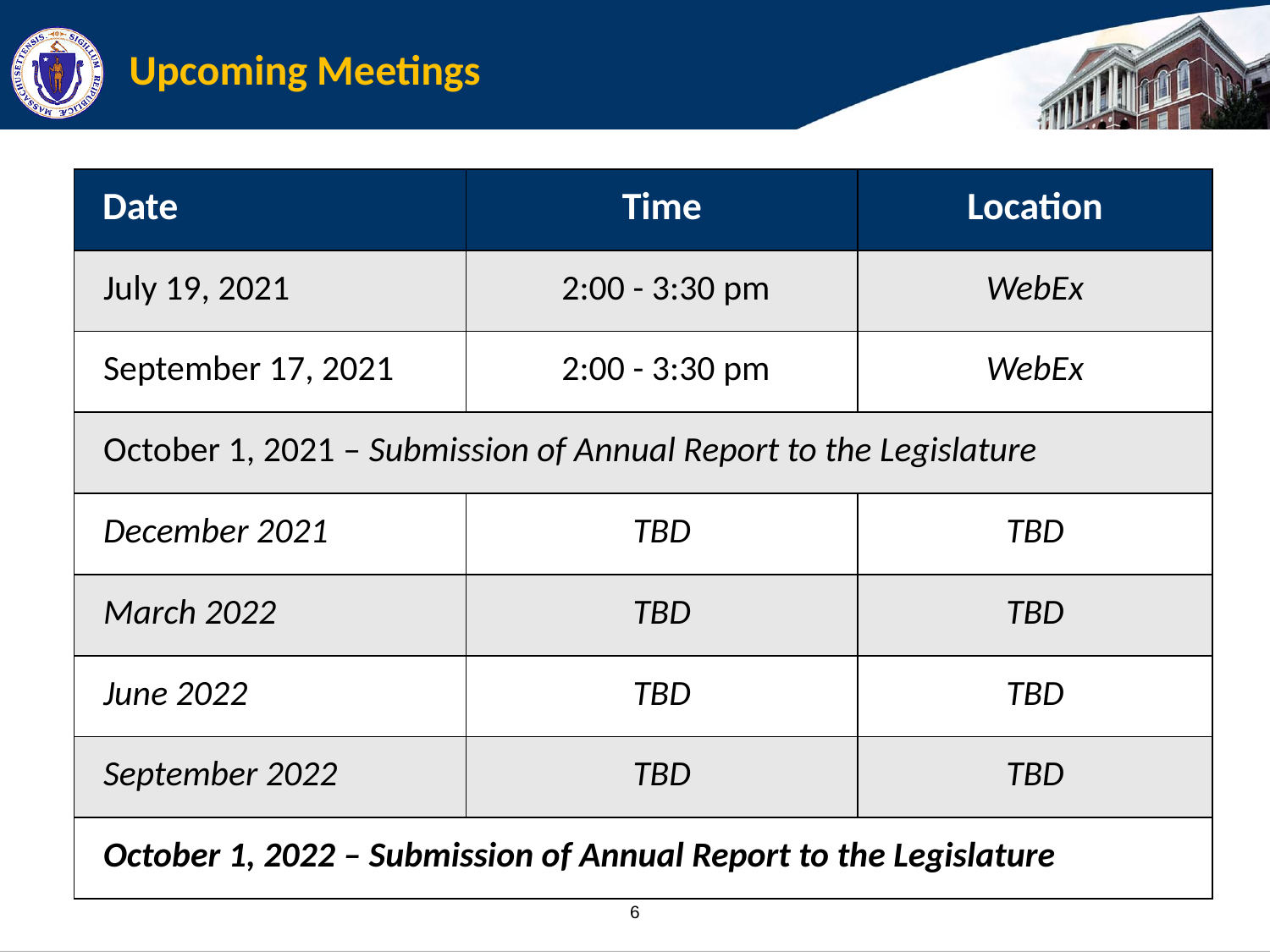

# Upcoming Meetings
| Date | Time | Location |
| --- | --- | --- |
| July 19, 2021 | 2:00 - 3:30 pm | WebEx |
| September 17, 2021 | 2:00 - 3:30 pm | WebEx |
| October 1, 2021 – Submission of Annual Report to the Legislature |  |  |
| December 2021 | TBD | TBD |
| March 2022 | TBD | TBD |
| June 2022 | TBD | TBD |
| September 2022 | TBD | TBD |
| October 1, 2022 – Submission of Annual Report to the Legislature |  |  |